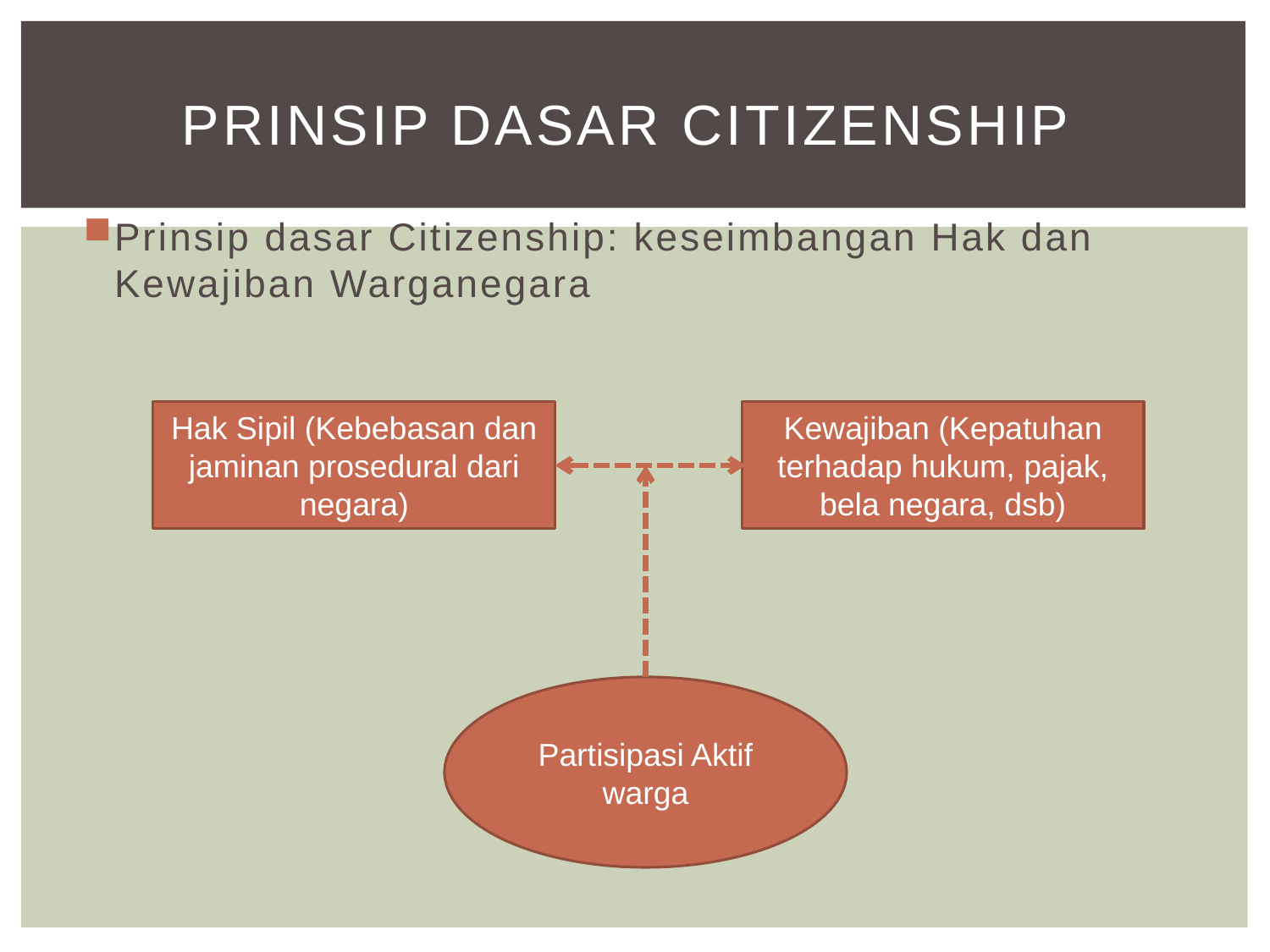

# Prinsip Dasar Citizenship
Prinsip dasar Citizenship: keseimbangan Hak dan Kewajiban Warganegara

Hak Sipil (Kebebasan dan jaminan prosedural dari negara)
Kewajiban (Kepatuhan terhadap hukum, pajak, bela negara, dsb)
Partisipasi Aktif warga